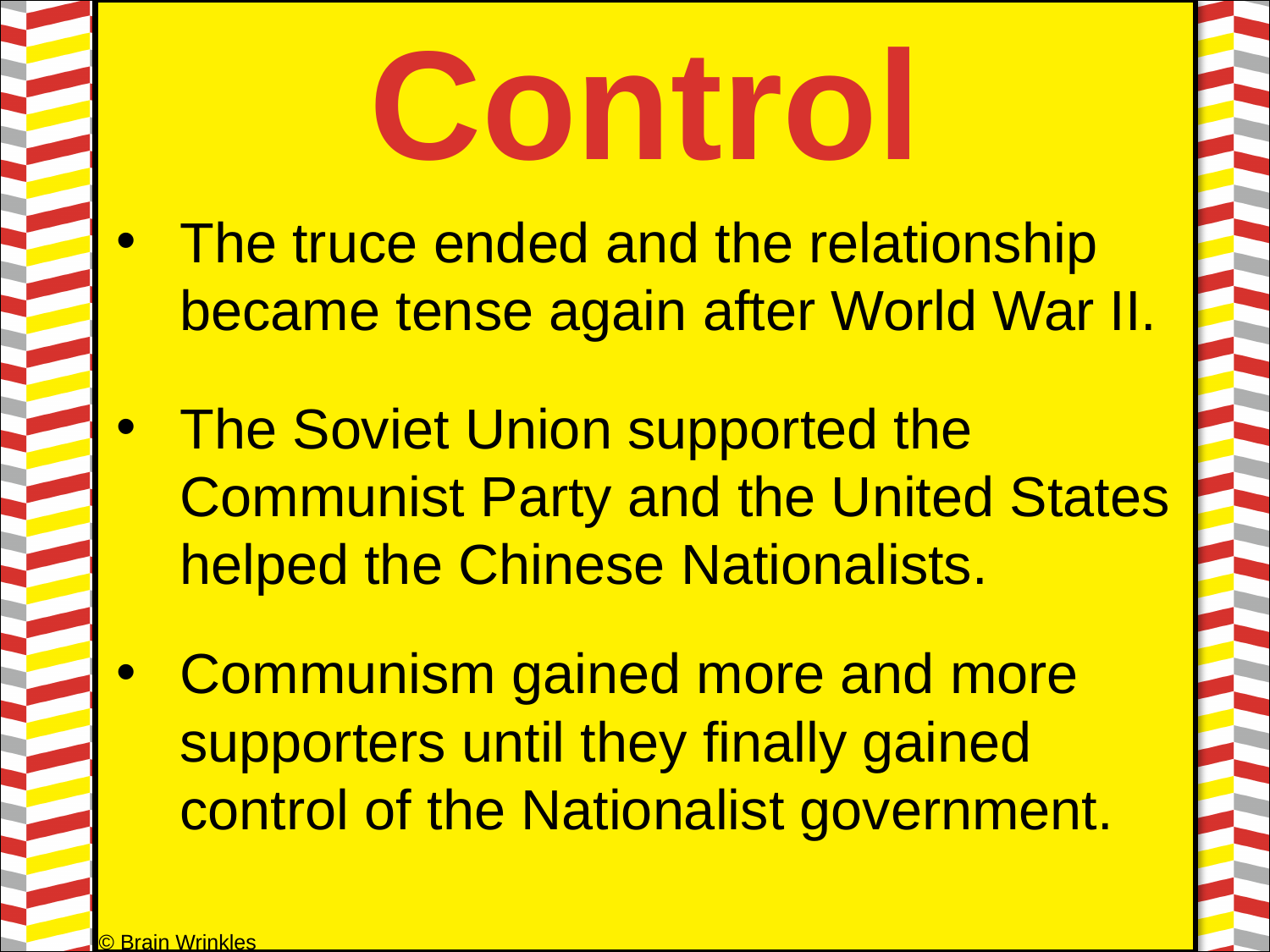

Control

#
The truce ended and the relationship became tense again after World War II.

The Soviet Union supported the Communist Party and the United States helped the Chinese Nationalists.

Communism gained more and more supporters until they finally gained control of the Nationalist government.

© Brain Wrinkles